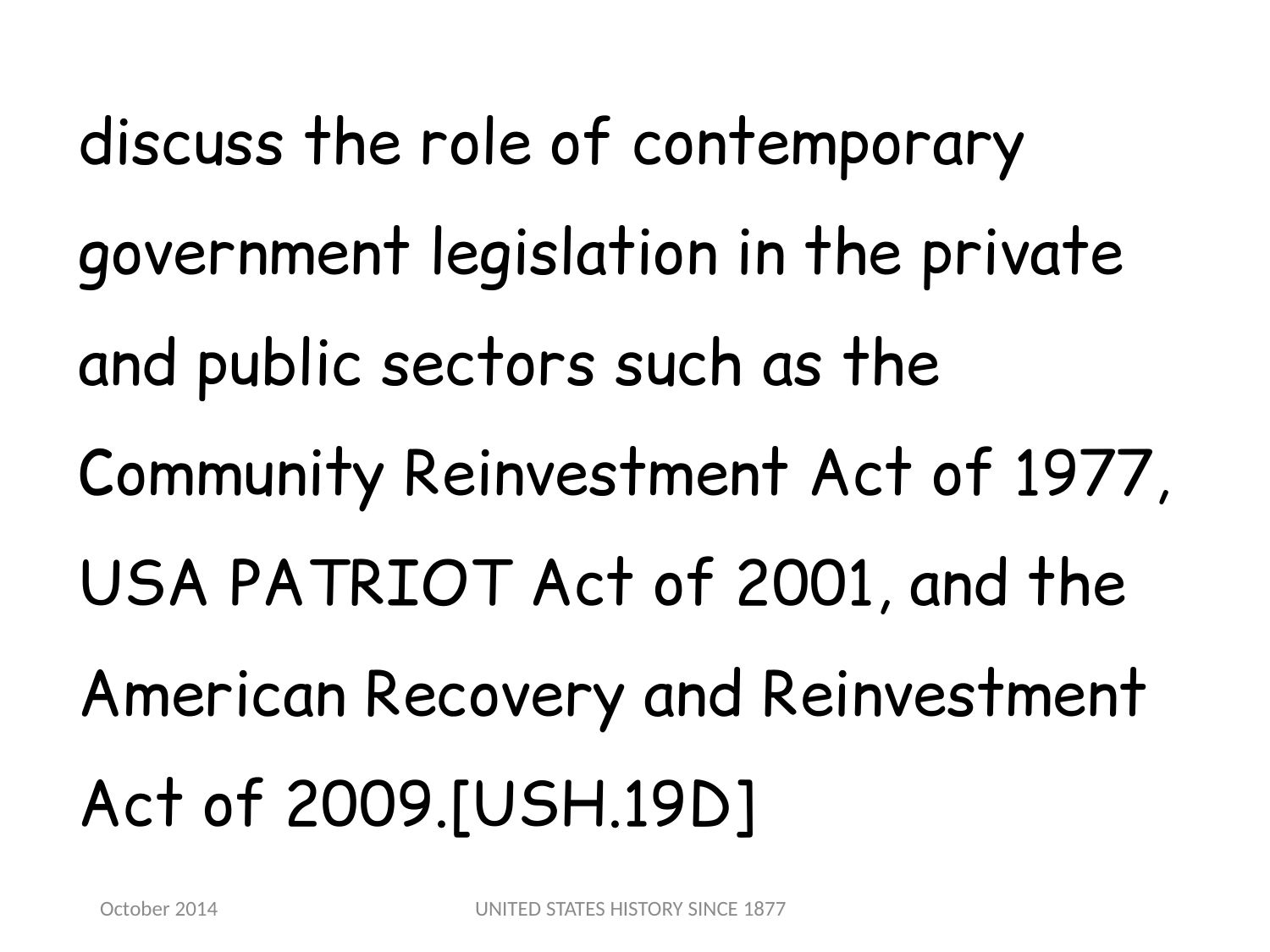

discuss the role of contemporary government legislation in the private and public sectors such as the Community Reinvestment Act of 1977, USA PATRIOT Act of 2001, and the American Recovery and Reinvestment Act of 2009.[USH.19D]
October 2014
UNITED STATES HISTORY SINCE 1877